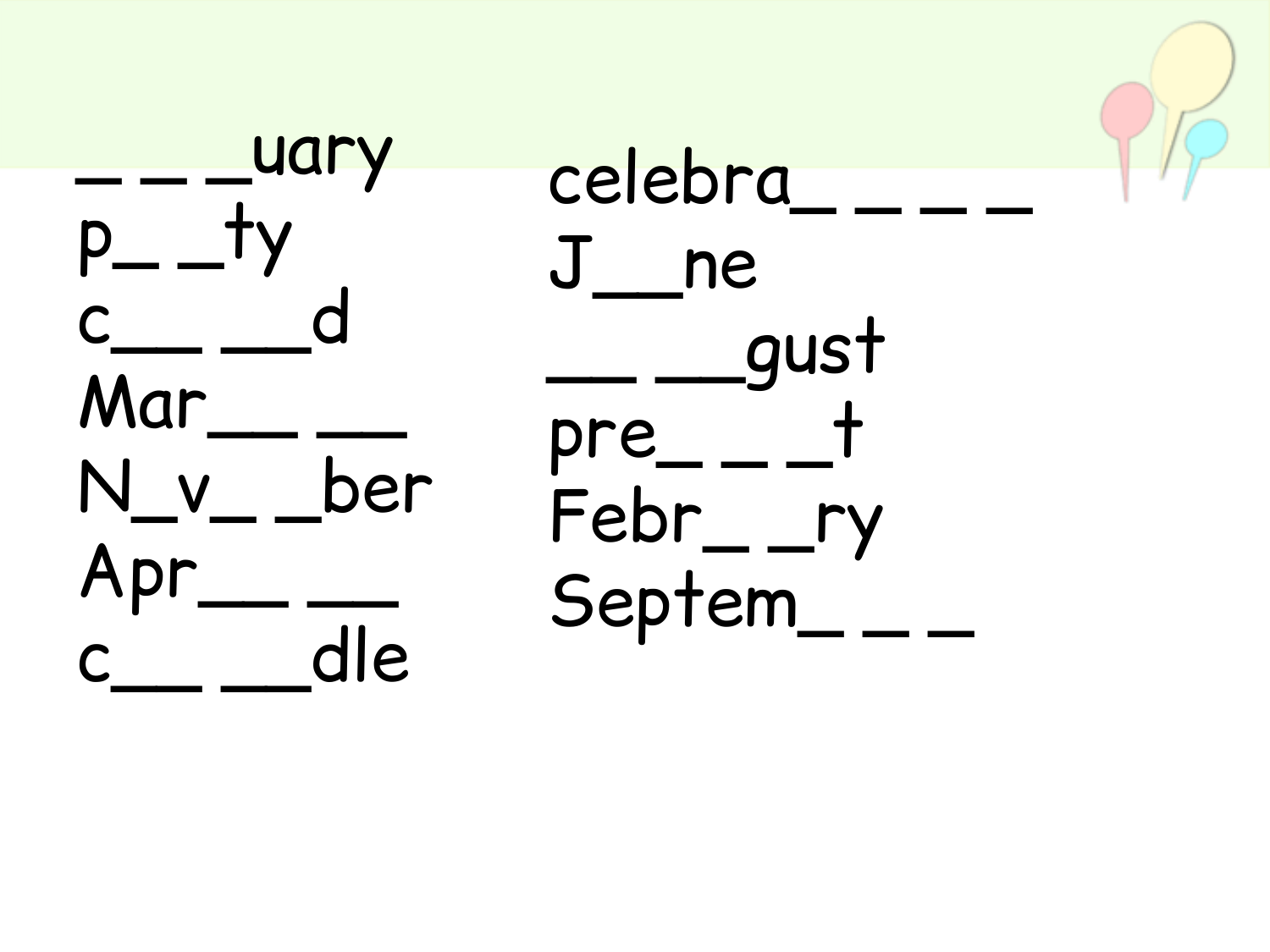

_ _ _uary
p_ _ty
c__ __d
Mar__ __
N_v_ _ber
Apr__ __
c__ __dle
celebra_ _ _ _
J__ne
__ __gust
pre_ _ _t
Febr_ _ry
Septem_ _ _